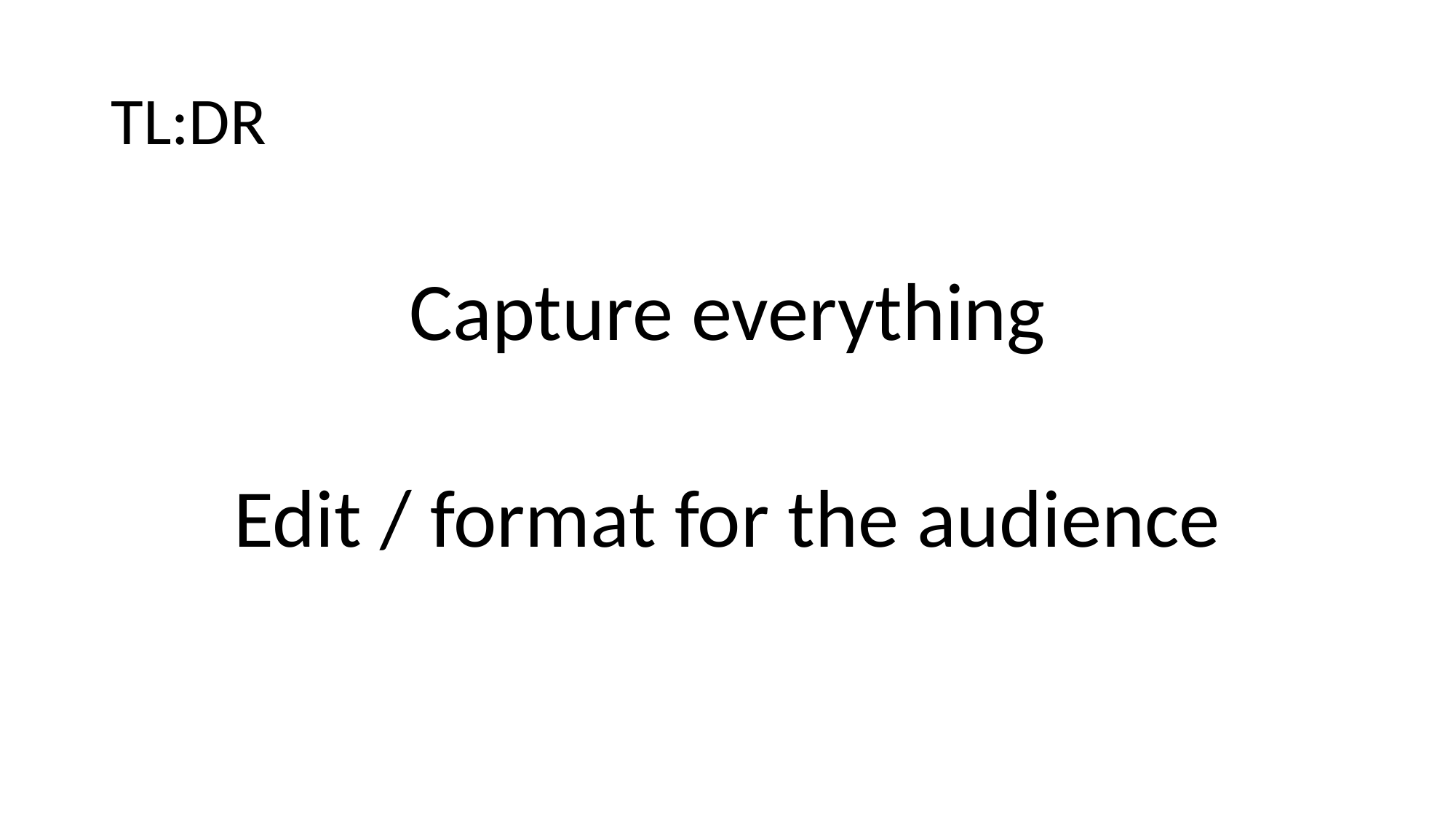

# TL:DR
Capture everything

Edit / format for the audience